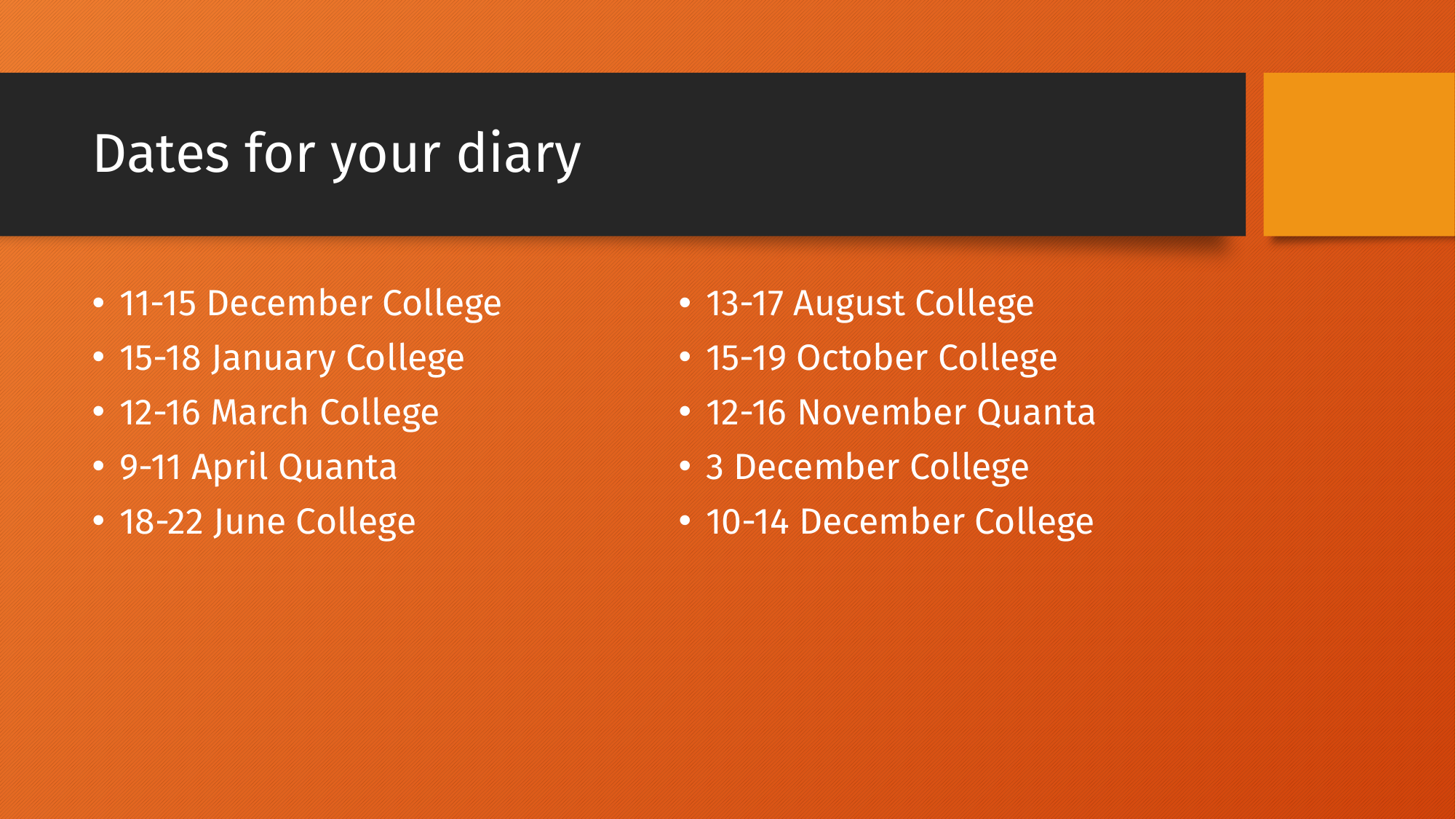

# Dates for your diary
11-15 December College
15-18 January College
12-16 March College
9-11 April Quanta
18-22 June College

13-17 August College
15-19 October College
12-16 November Quanta
3 December College
10-14 December College